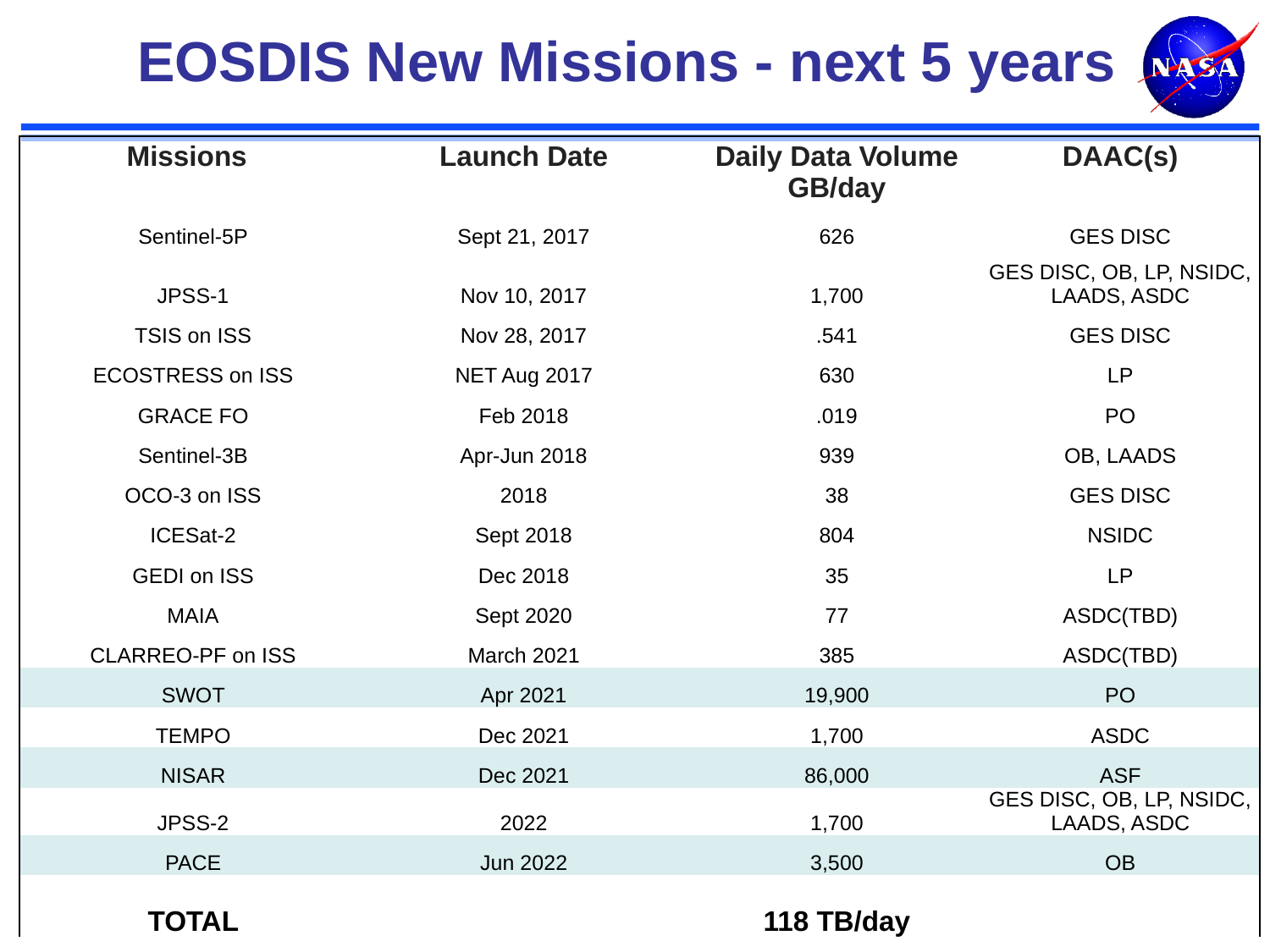

# EOSDIS New Missions - next 5 years
| Missions | Launch Date | Daily Data Volume GB/day | DAAC(s) |
| --- | --- | --- | --- |
| Sentinel-5P | Sept 21, 2017 | 626 | GES DISC |
| JPSS-1 | Nov 10, 2017 | 1,700 | GES DISC, OB, LP, NSIDC, LAADS, ASDC |
| TSIS on ISS | Nov 28, 2017 | .541 | GES DISC |
| ECOSTRESS on ISS | NET Aug 2017 | 630 | LP |
| GRACE FO | Feb 2018 | .019 | PO |
| Sentinel-3B | Apr-Jun 2018 | 939 | OB, LAADS |
| OCO-3 on ISS | 2018 | 38 | GES DISC |
| ICESat-2 | Sept 2018 | 804 | NSIDC |
| GEDI on ISS | Dec 2018 | 35 | LP |
| MAIA | Sept 2020 | 77 | ASDC(TBD) |
| CLARREO-PF on ISS | March 2021 | 385 | ASDC(TBD) |
| SWOT | Apr 2021 | 19,900 | PO |
| TEMPO | Dec 2021 | 1,700 | ASDC |
| NISAR | Dec 2021 | 86,000 | ASF |
| JPSS-2 | 2022 | 1,700 | GES DISC, OB, LP, NSIDC, LAADS, ASDC |
| PACE | Jun 2022 | 3,500 | OB |
| TOTAL |  | 118 TB/day |  |